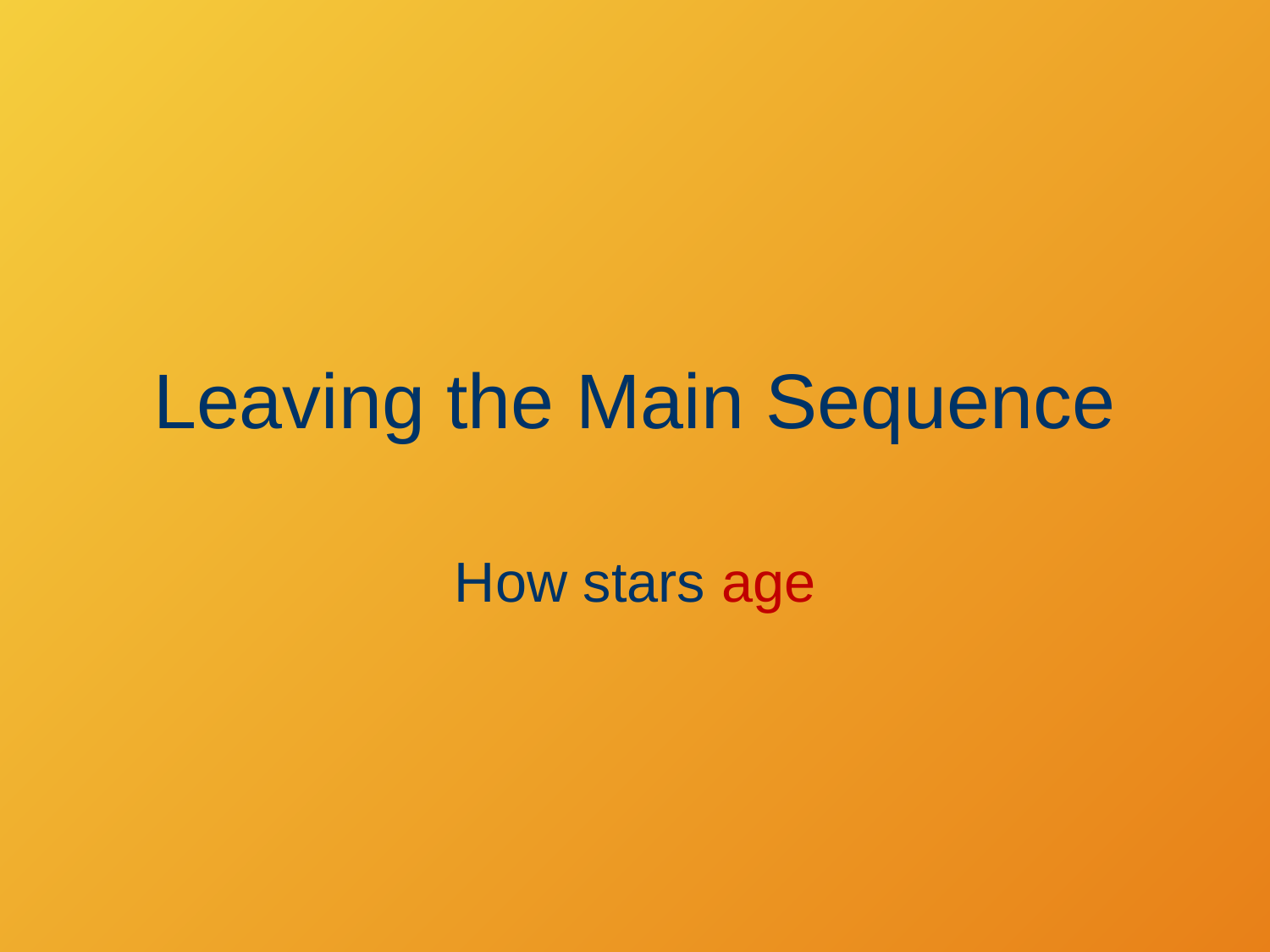

# Leaving the Main Sequence
How stars age